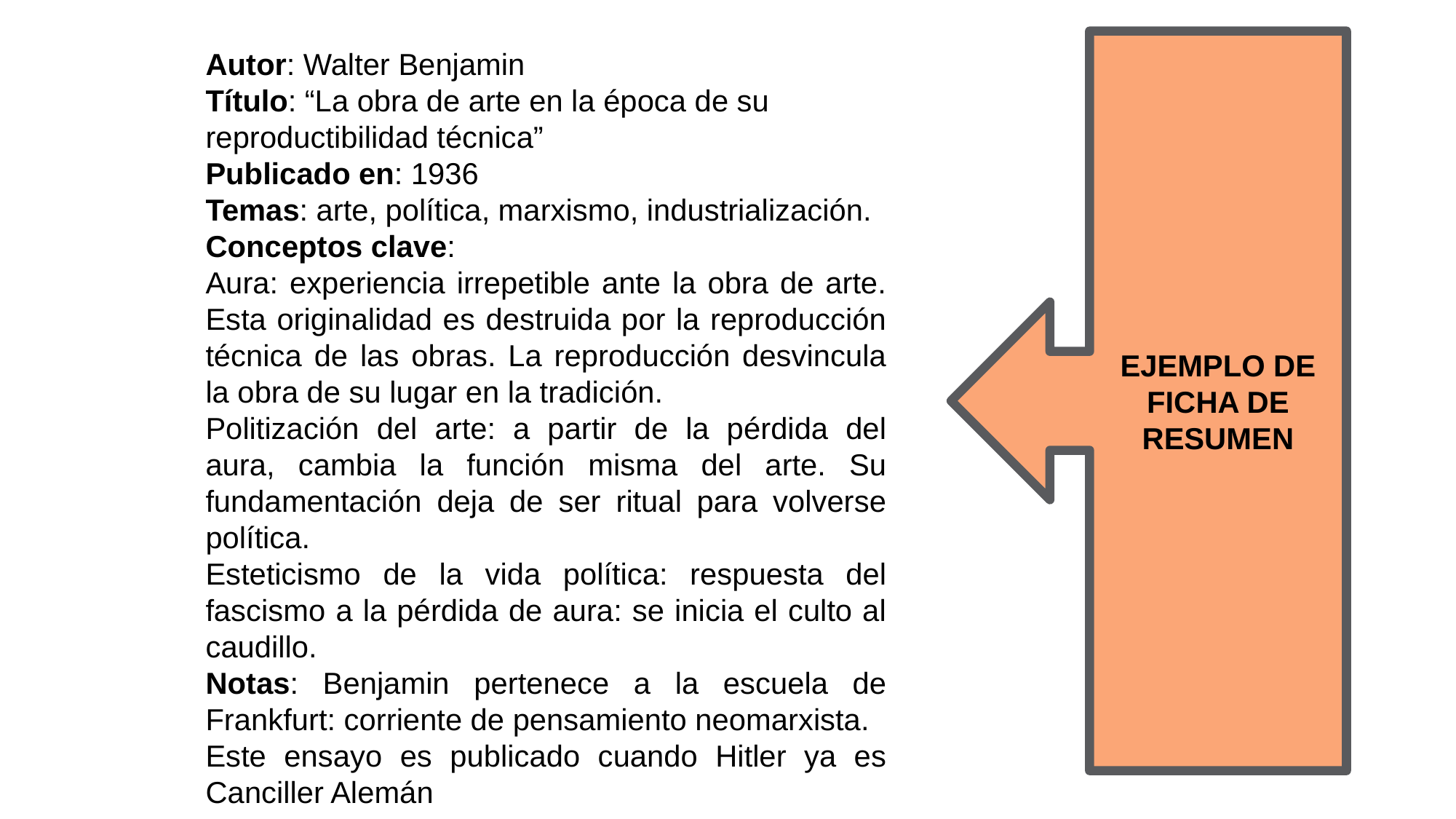

EJEMPLO DE FICHA DE RESUMEN
Autor: Walter Benjamin
Título: “La obra de arte en la época de su reproductibilidad técnica”
Publicado en: 1936
Temas: arte, política, marxismo, industrialización.
Conceptos clave:
Aura: experiencia irrepetible ante la obra de arte. Esta originalidad es destruida por la reproducción técnica de las obras. La reproducción desvincula la obra de su lugar en la tradición.
Politización del arte: a partir de la pérdida del aura, cambia la función misma del arte. Su fundamentación deja de ser ritual para volverse política.
Esteticismo de la vida política: respuesta del fascismo a la pérdida de aura: se inicia el culto al caudillo.
Notas: Benjamin pertenece a la escuela de Frankfurt: corriente de pensamiento neomarxista.
Este ensayo es publicado cuando Hitler ya es Canciller Alemán